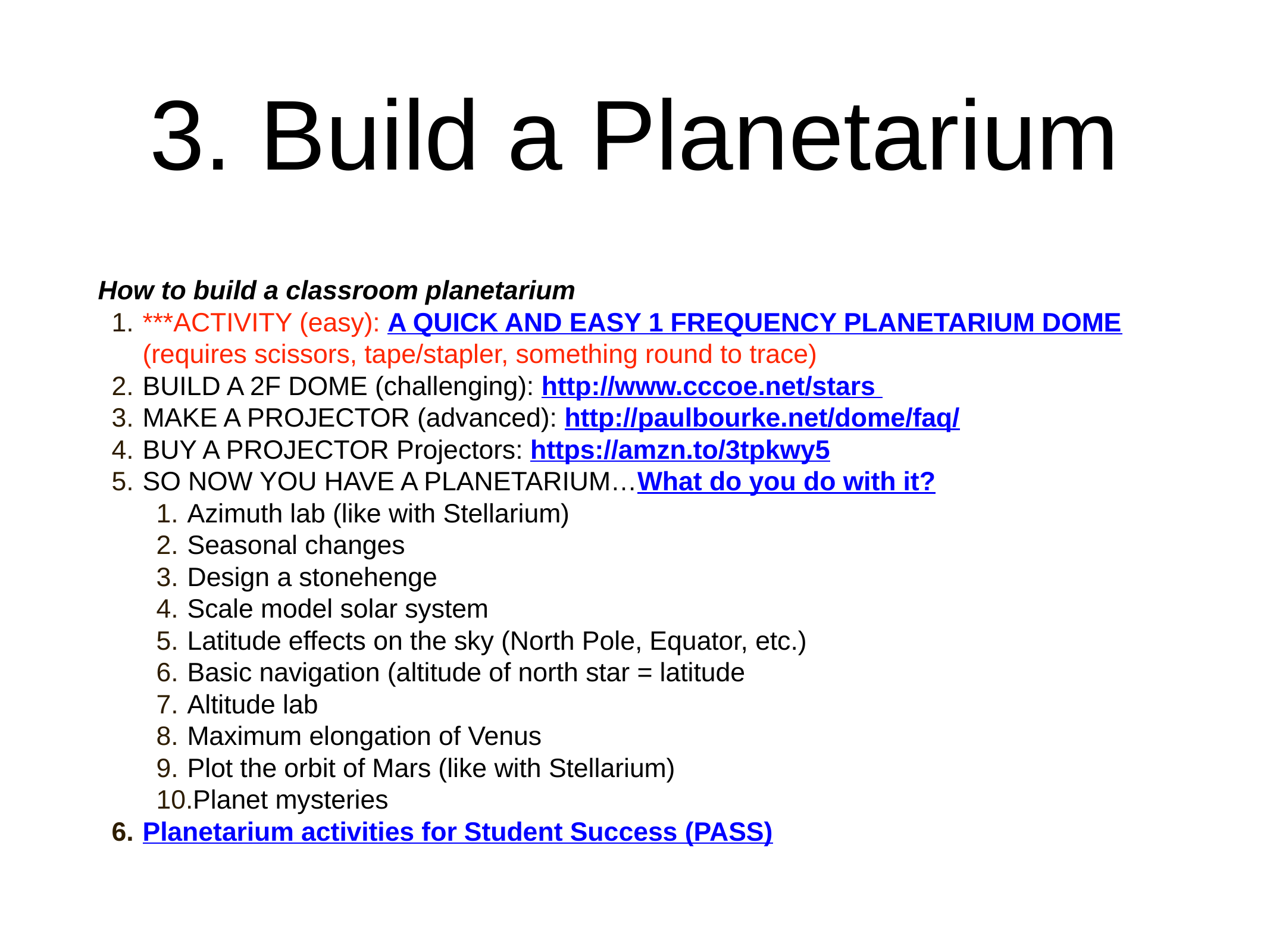

# 3. Build a Planetarium
How to build a classroom planetarium
***ACTIVITY (easy): A QUICK AND EASY 1 FREQUENCY PLANETARIUM DOME (requires scissors, tape/stapler, something round to trace)
BUILD A 2F DOME (challenging): http://www.cccoe.net/stars
MAKE A PROJECTOR (advanced): http://paulbourke.net/dome/faq/
BUY A PROJECTOR Projectors: https://amzn.to/3tpkwy5
SO NOW YOU HAVE A PLANETARIUM…What do you do with it?
Azimuth lab (like with Stellarium)
Seasonal changes
Design a stonehenge
Scale model solar system
Latitude effects on the sky (North Pole, Equator, etc.)
Basic navigation (altitude of north star = latitude
Altitude lab
Maximum elongation of Venus
Plot the orbit of Mars (like with Stellarium)
Planet mysteries
Planetarium activities for Student Success (PASS)